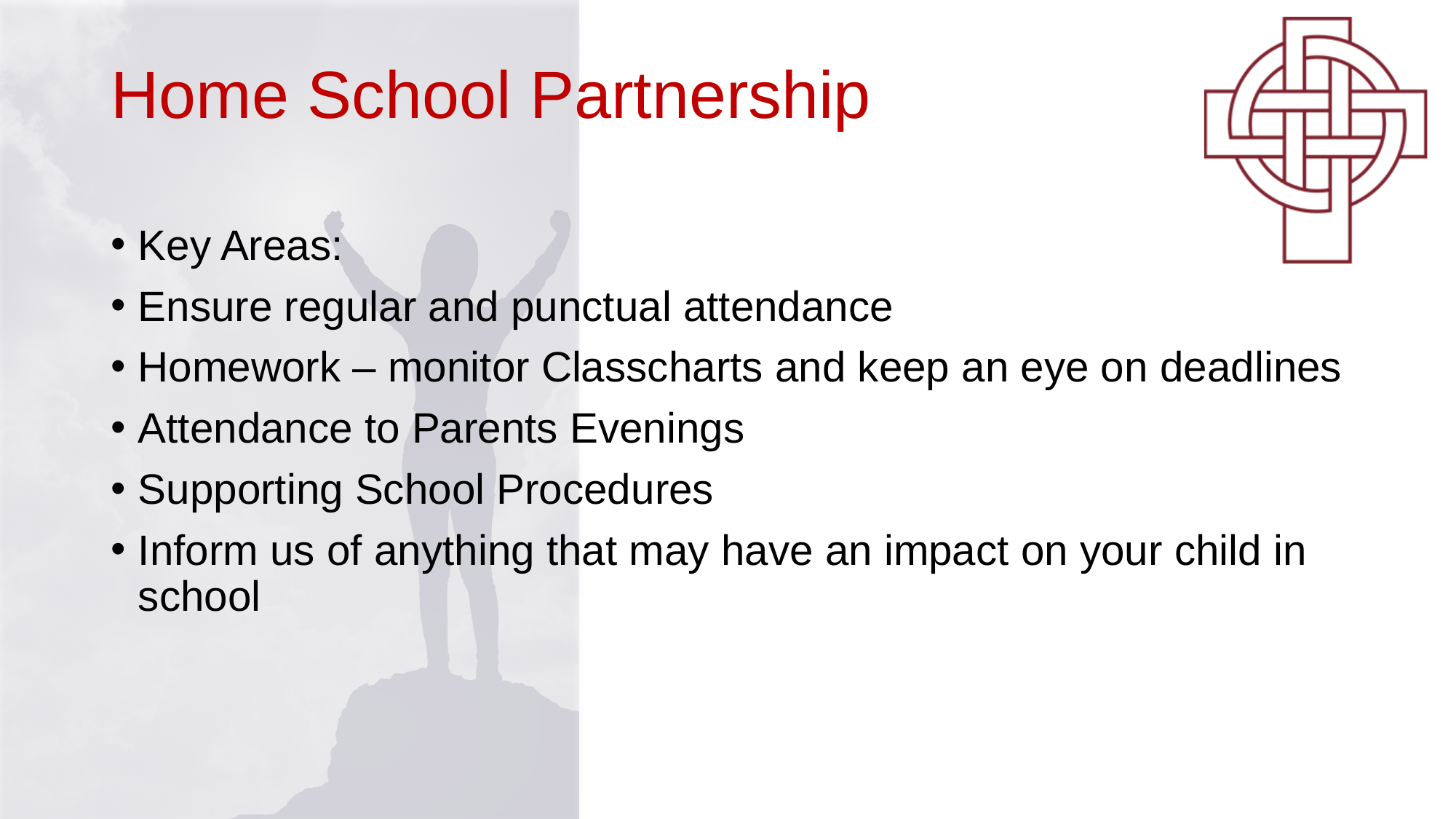

# Home School Partnership
Key Areas:
Ensure regular and punctual attendance
Homework – monitor Classcharts and keep an eye on deadlines
Attendance to Parents Evenings
Supporting School Procedures
Inform us of anything that may have an impact on your child in school